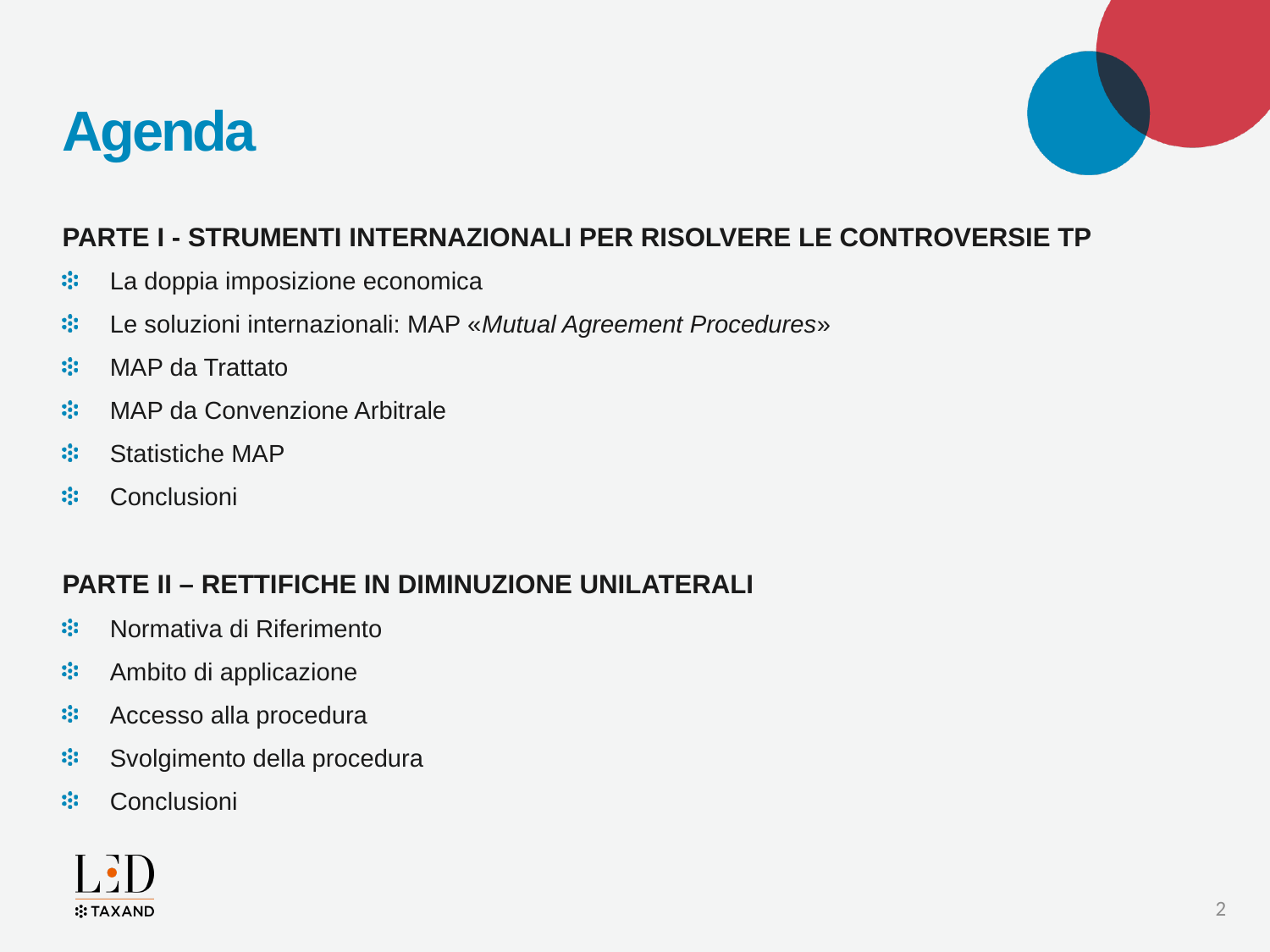

# Agenda
PARTE I - STRUMENTI INTERNAZIONALI PER RISOLVERE LE CONTROVERSIE TP
La doppia imposizione economica
Le soluzioni internazionali: MAP «Mutual Agreement Procedures»
MAP da Trattato
MAP da Convenzione Arbitrale
Statistiche MAP
Conclusioni

PARTE II – RETTIFICHE IN DIMINUZIONE UNILATERALI
Normativa di Riferimento
Ambito di applicazione
Accesso alla procedura
Svolgimento della procedura
Conclusioni
2